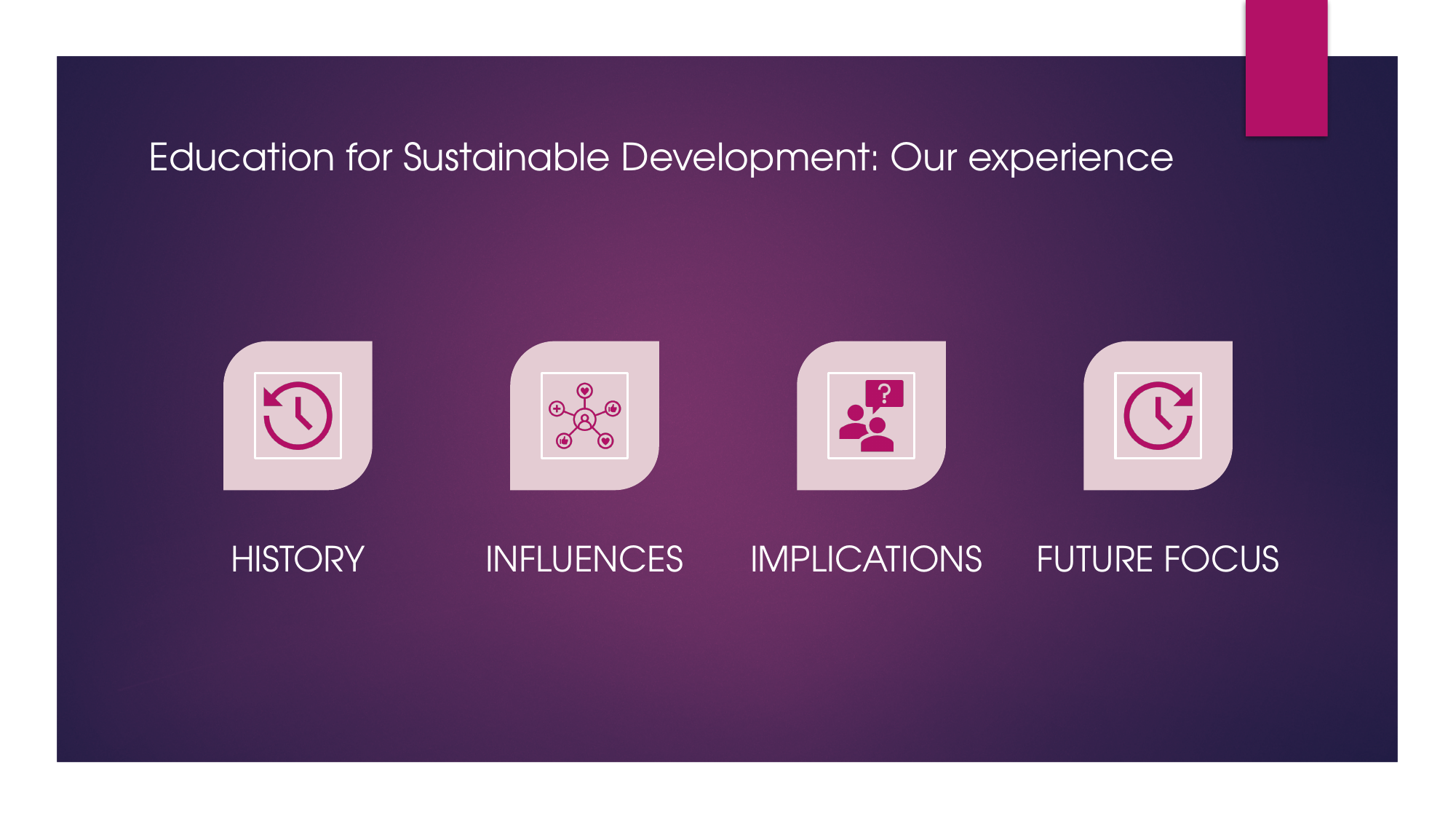

# Education for Sustainable Development: Our experience
History
influences
implications
Future focus